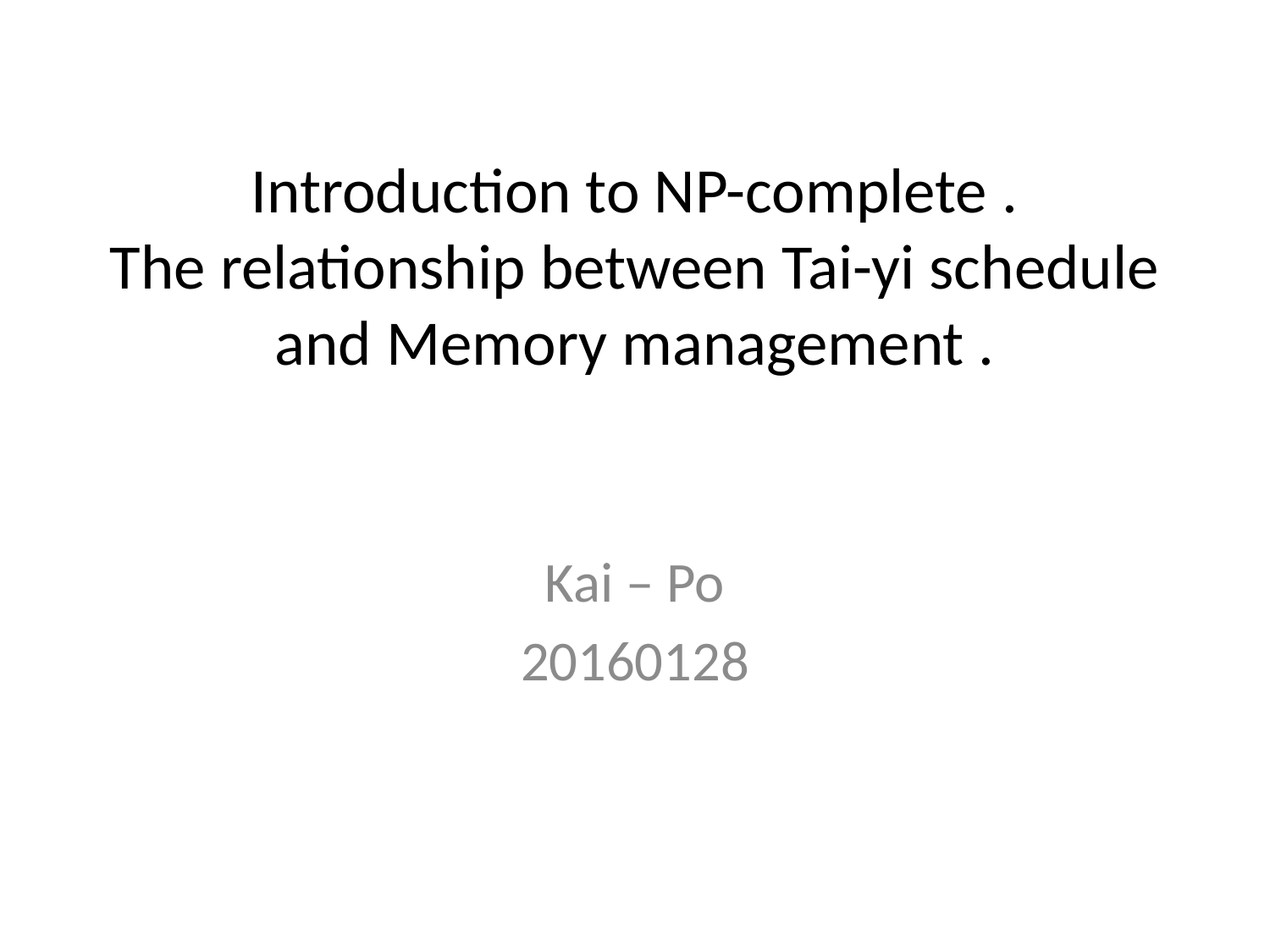

# Introduction to NP-complete . The relationship between Tai-yi schedule and Memory management .
Kai – Po
20160128